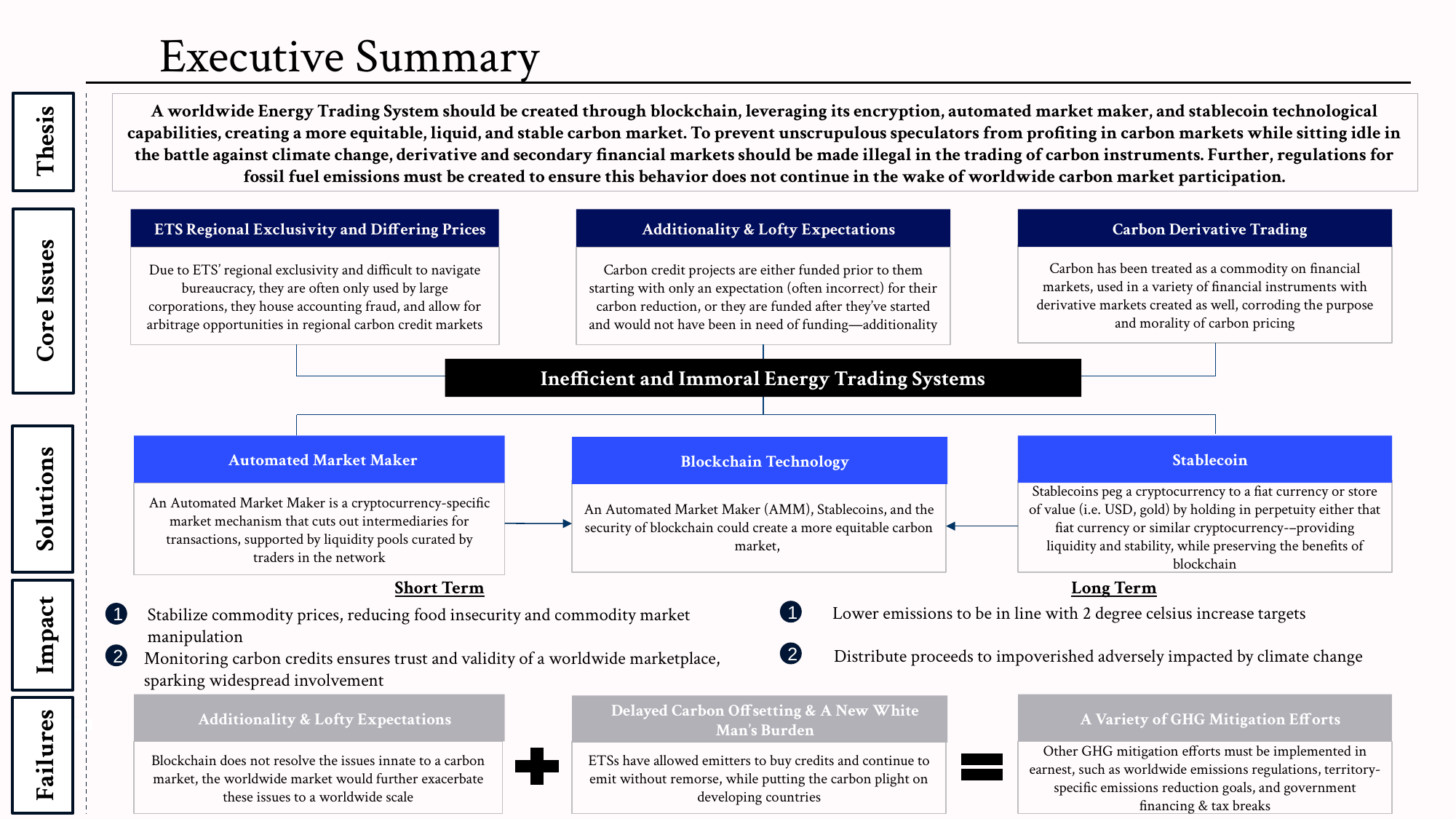

Executive Summary
A worldwide Energy Trading System should be created through blockchain, leveraging its encryption, automated market maker, and stablecoin technological capabilities, creating a more equitable, liquid, and stable carbon market. To prevent unscrupulous speculators from profiting in carbon markets while sitting idle in the battle against climate change, derivative and secondary financial markets should be made illegal in the trading of carbon instruments. Further, regulations for fossil fuel emissions must be created to ensure this behavior does not continue in the wake of worldwide carbon market participation.
Thesis
ETS Regional Exclusivity and Differing Prices
Due to ETS’ regional exclusivity and difficult to navigate bureaucracy, they are often only used by large corporations, they house accounting fraud, and allow for arbitrage opportunities in regional carbon credit markets
Additionality & Lofty Expectations
Carbon credit projects are either funded prior to them starting with only an expectation (often incorrect) for their carbon reduction, or they are funded after they’ve started and would not have been in need of funding—additionality
Carbon Derivative Trading
Carbon has been treated as a commodity on financial markets, used in a variety of financial instruments with derivative markets created as well, corroding the purpose and morality of carbon pricing
Core Issues
Inefficient and Immoral Energy Trading Systems
Automated Market Maker
Stablecoin
Blockchain Technology
Solutions
An Automated Market Maker (AMM), Stablecoins, and the security of blockchain could create a more equitable carbon market,
Stablecoins peg a cryptocurrency to a fiat currency or store of value (i.e. USD, gold) by holding in perpetuity either that fiat currency or similar cryptocurrency-–providing liquidity and stability, while preserving the benefits of blockchain
An Automated Market Maker is a cryptocurrency-specific market mechanism that cuts out intermediaries for transactions, supported by liquidity pools curated by traders in the network
Long Term

Short Term

Lower emissions to be in line with 2 degree celsius increase targets
Stabilize commodity prices, reducing food insecurity and commodity market manipulation
1
1
Impact
Distribute proceeds to impoverished adversely impacted by climate change
Monitoring carbon credits ensures trust and validity of a worldwide marketplace, sparking widespread involvement
2
2
A Variety of GHG Mitigation Efforts
Additionality & Lofty Expectations
Delayed Carbon Offsetting & A New White Man’s Burden

Failures

ETSs have allowed emitters to buy credits and continue to emit without remorse, while putting the carbon plight on developing countries
Other GHG mitigation efforts must be implemented in earnest, such as worldwide emissions regulations, territory-specific emissions reduction goals, and government financing & tax breaks
Blockchain does not resolve the issues innate to a carbon market, the worldwide market would further exacerbate these issues to a worldwide scale